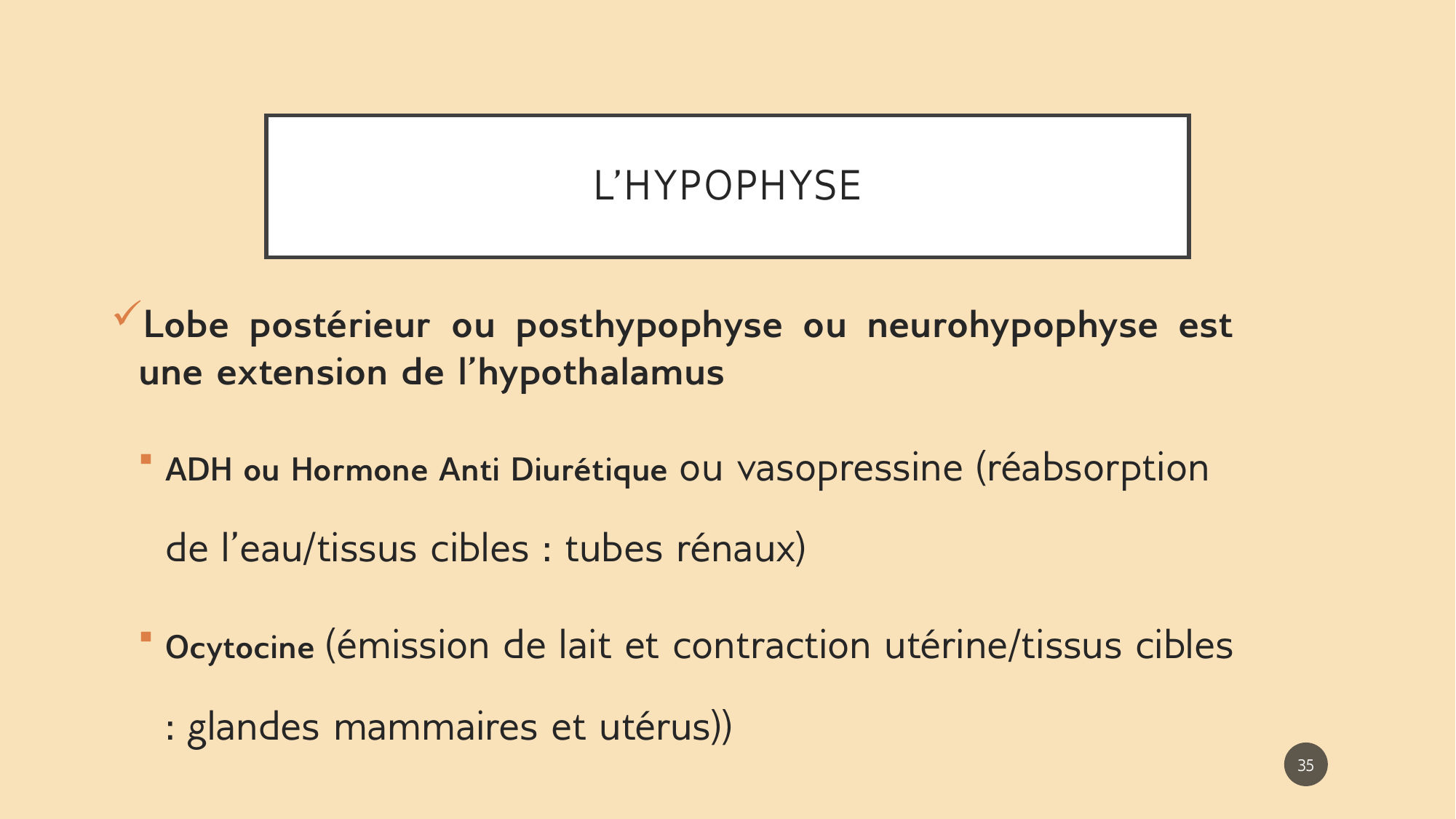

# L’hypophyse
Lobe postérieur ou posthypophyse ou neurohypophyse est une extension de l’hypothalamus
ADH ou Hormone Anti Diurétique ou vasopressine (réabsorption de l’eau/tissus cibles : tubes rénaux)
Ocytocine (émission de lait et contraction utérine/tissus cibles : glandes mammaires et utérus))

35